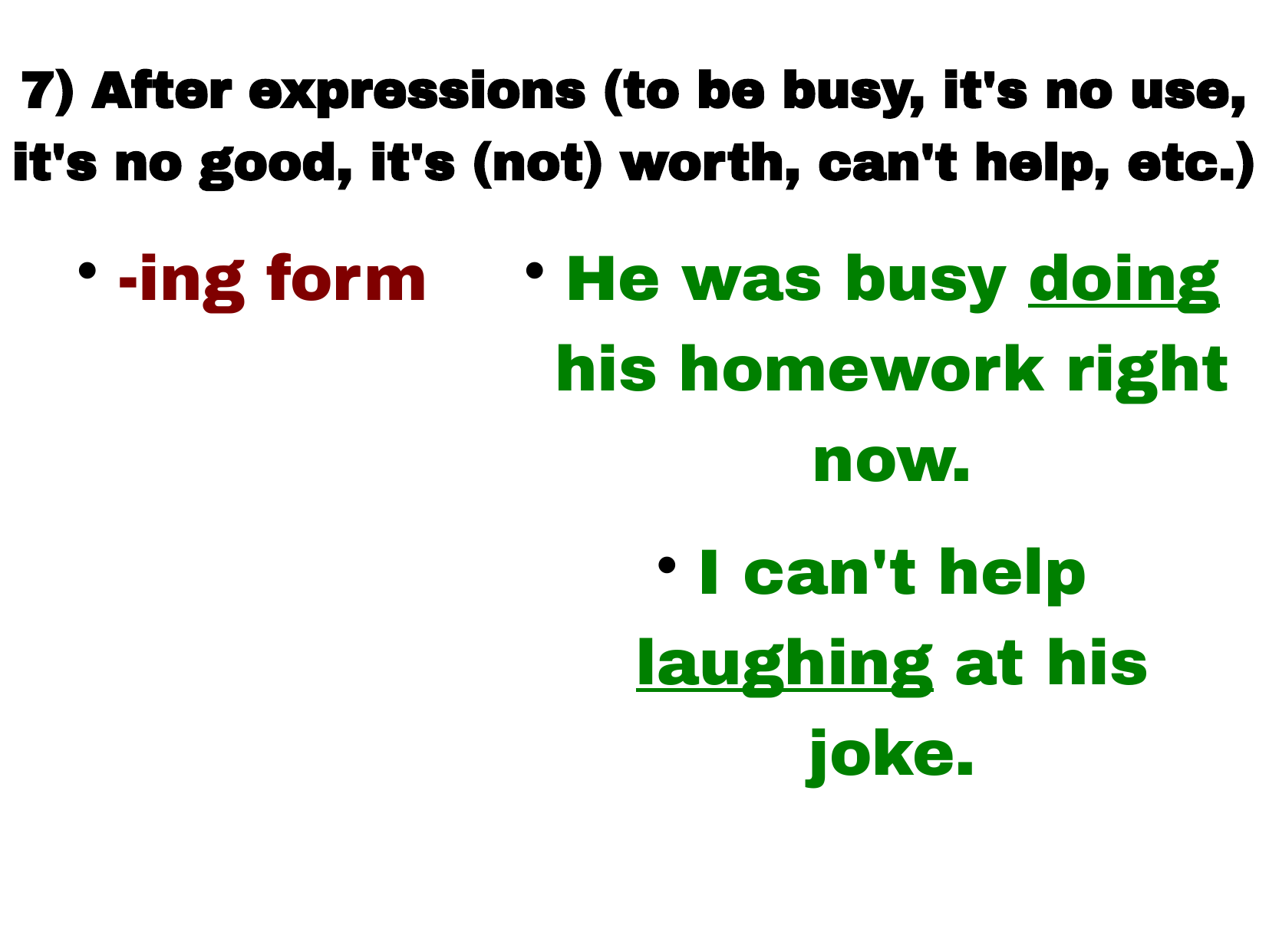

# 7) After expressions (to be busy, it's no use, it's no good, it's (not) worth, can't help, etc.)
-ing form
He was busy doing his homework right now.
I can't help laughing at his joke.